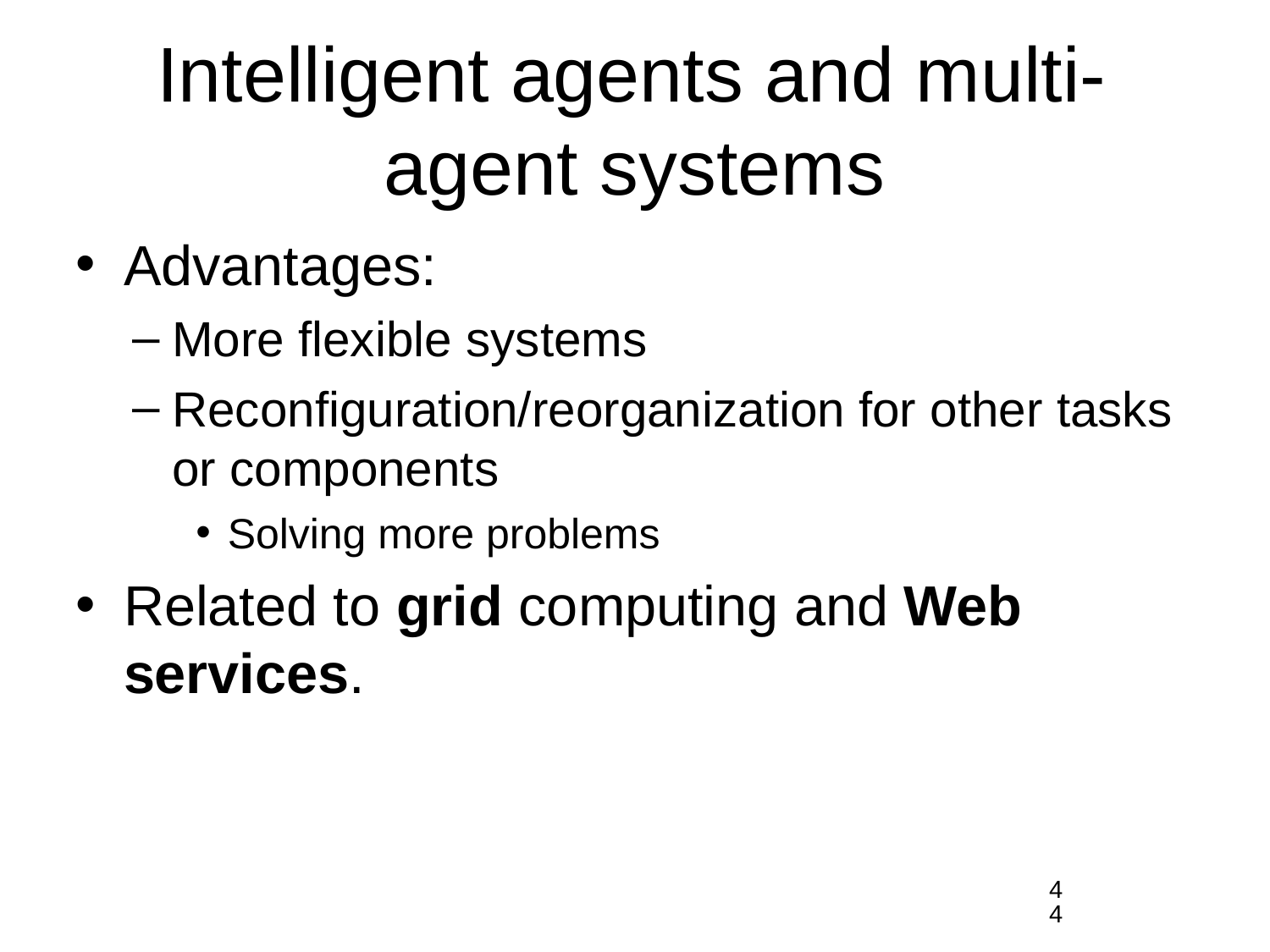

# Intelligent agents and multi-agent systems
Advantages:
More flexible systems
Reconfiguration/reorganization for other tasks or components
Solving more problems
Related to grid computing and Web services.
44